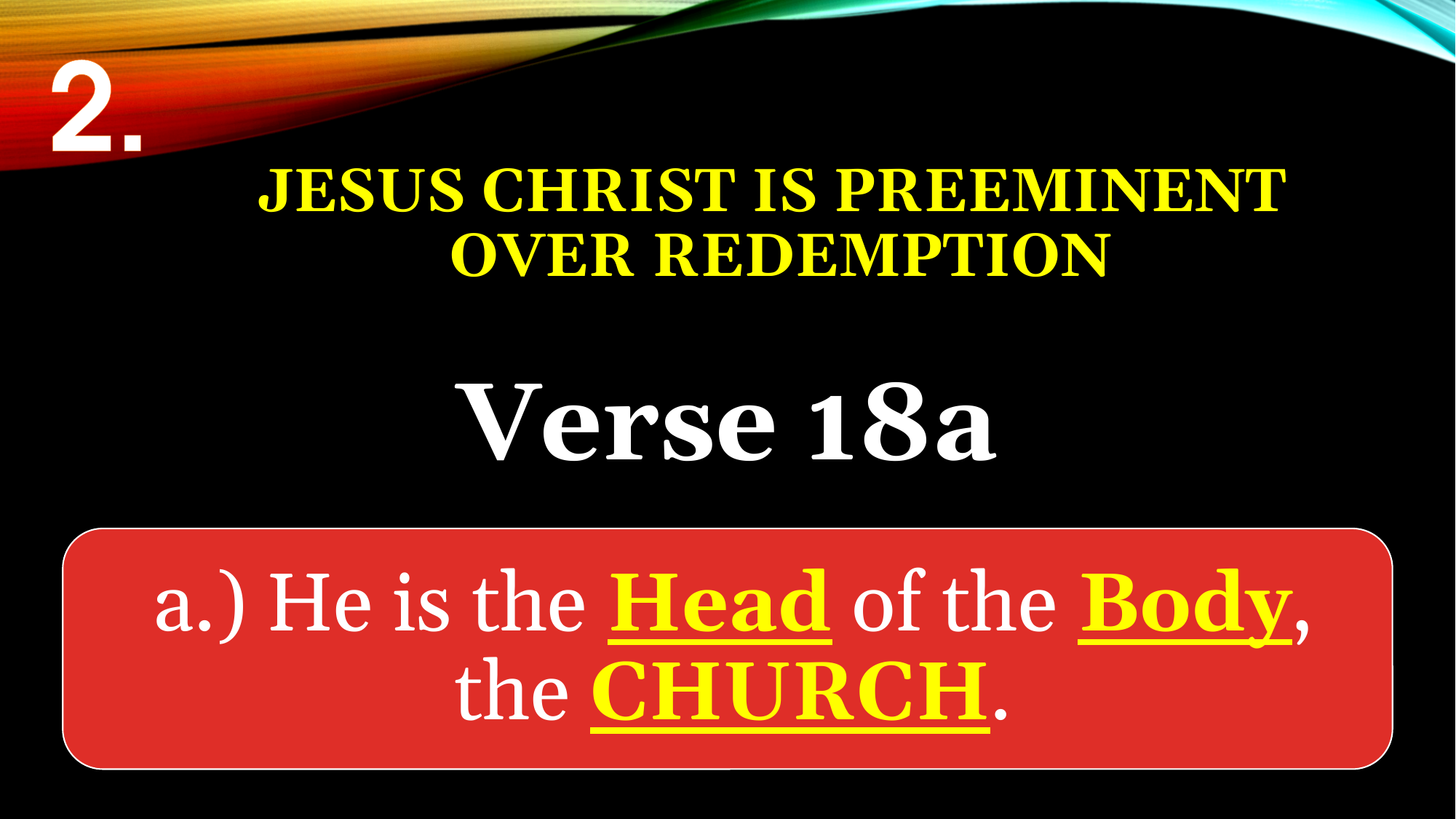

2.
# Jesus Christ is preeminent over redemption
Verse 18a
a.) He is the Head of the Body, the CHURCH.